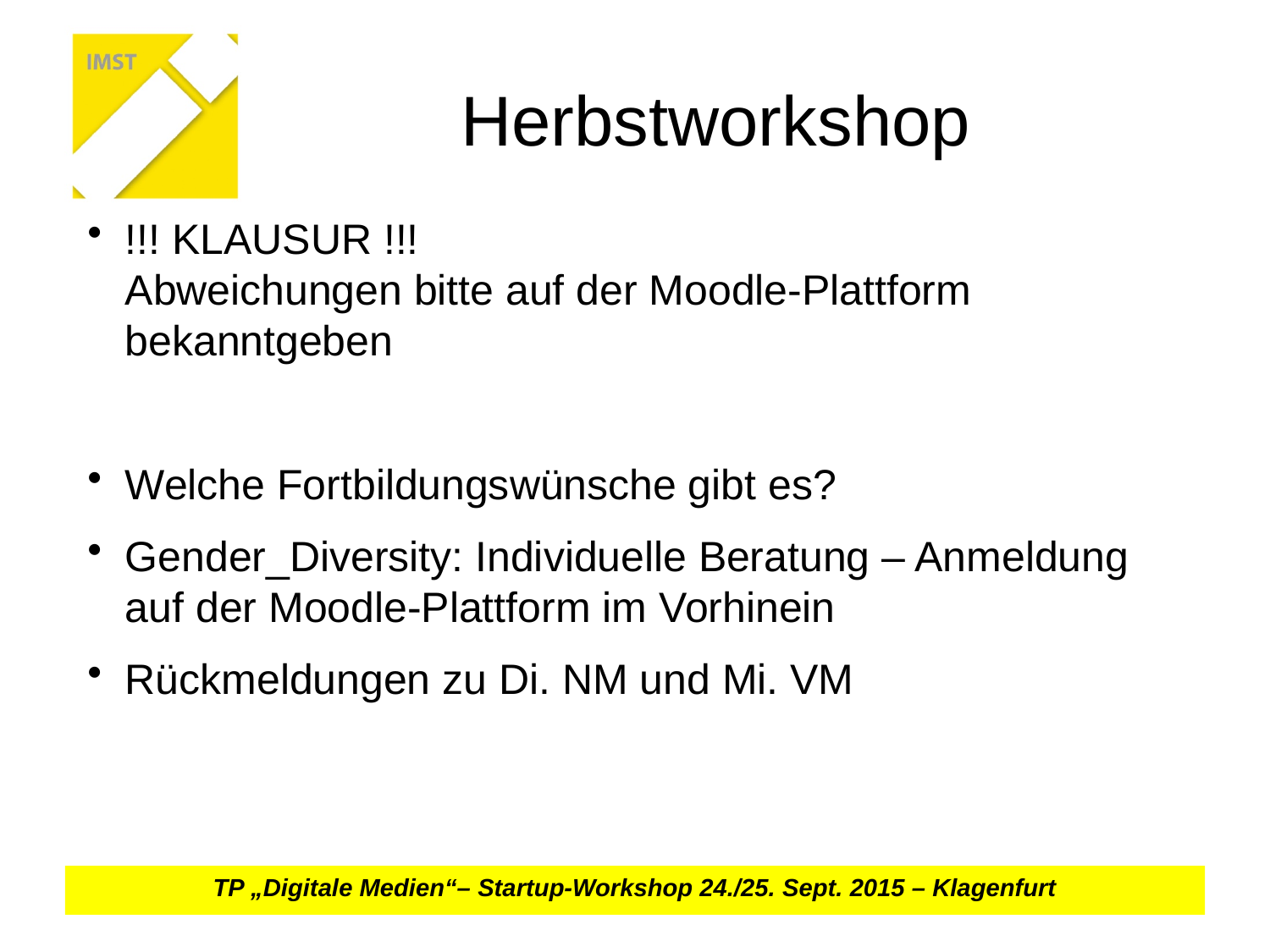

# Herbstworkshop
!!! KLAUSUR !!!
Abweichungen bitte auf der Moodle-Plattform bekanntgeben

Welche Fortbildungswünsche gibt es?
Gender_Diversity: Individuelle Beratung – Anmeldung auf der Moodle-Plattform im Vorhinein
Rückmeldungen zu Di. NM und Mi. VM
TP „Digitale Medien“– Startup-Workshop 24./25. Sept. 2015 – Klagenfurt